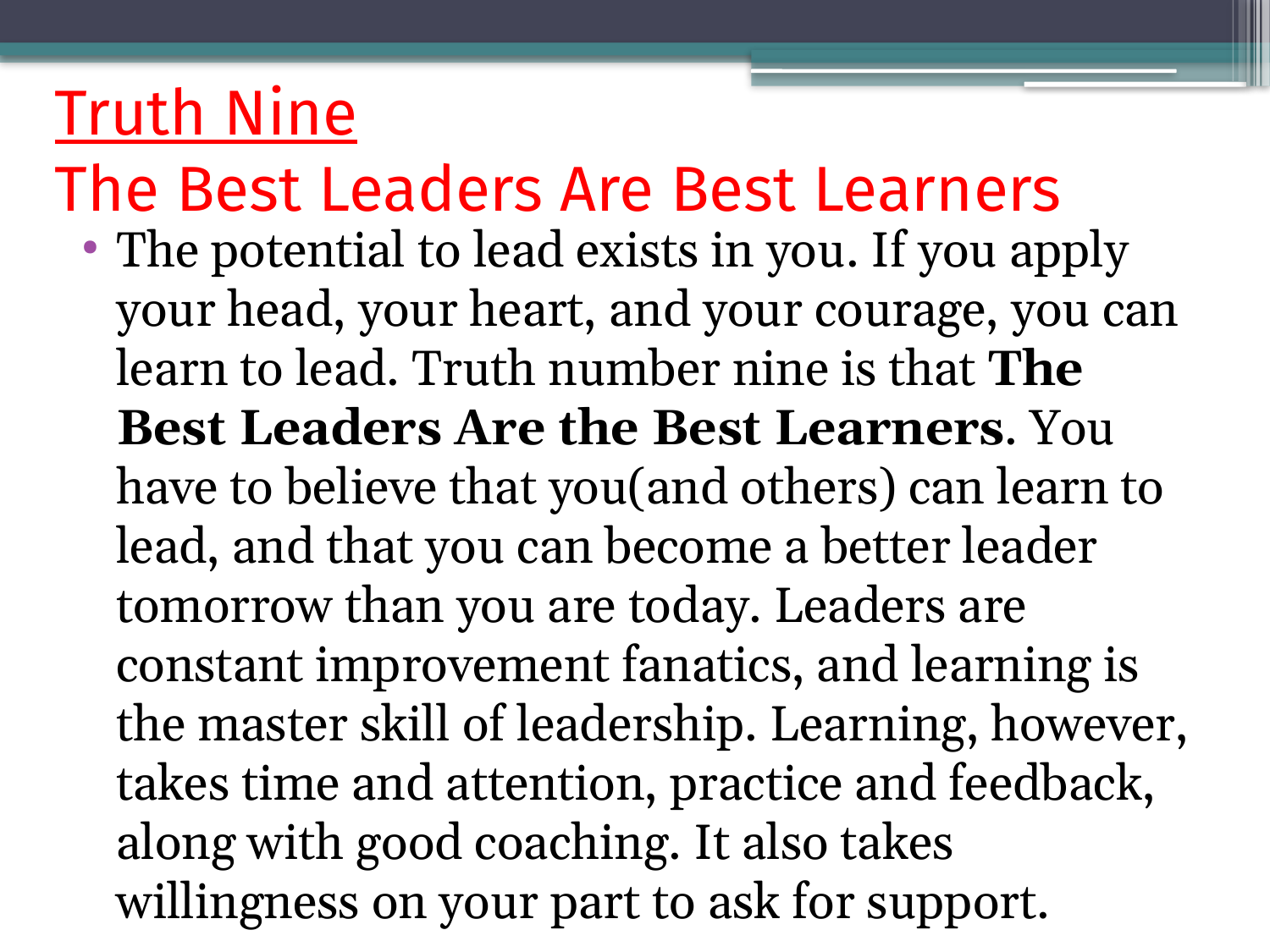

# Truth Nine The Best Leaders Are Best Learners
The potential to lead exists in you. If you apply your head, your heart, and your courage, you can learn to lead. Truth number nine is that The Best Leaders Are the Best Learners. You have to believe that you(and others) can learn to lead, and that you can become a better leader tomorrow than you are today. Leaders are constant improvement fanatics, and learning is the master skill of leadership. Learning, however, takes time and attention, practice and feedback, along with good coaching. It also takes willingness on your part to ask for support.